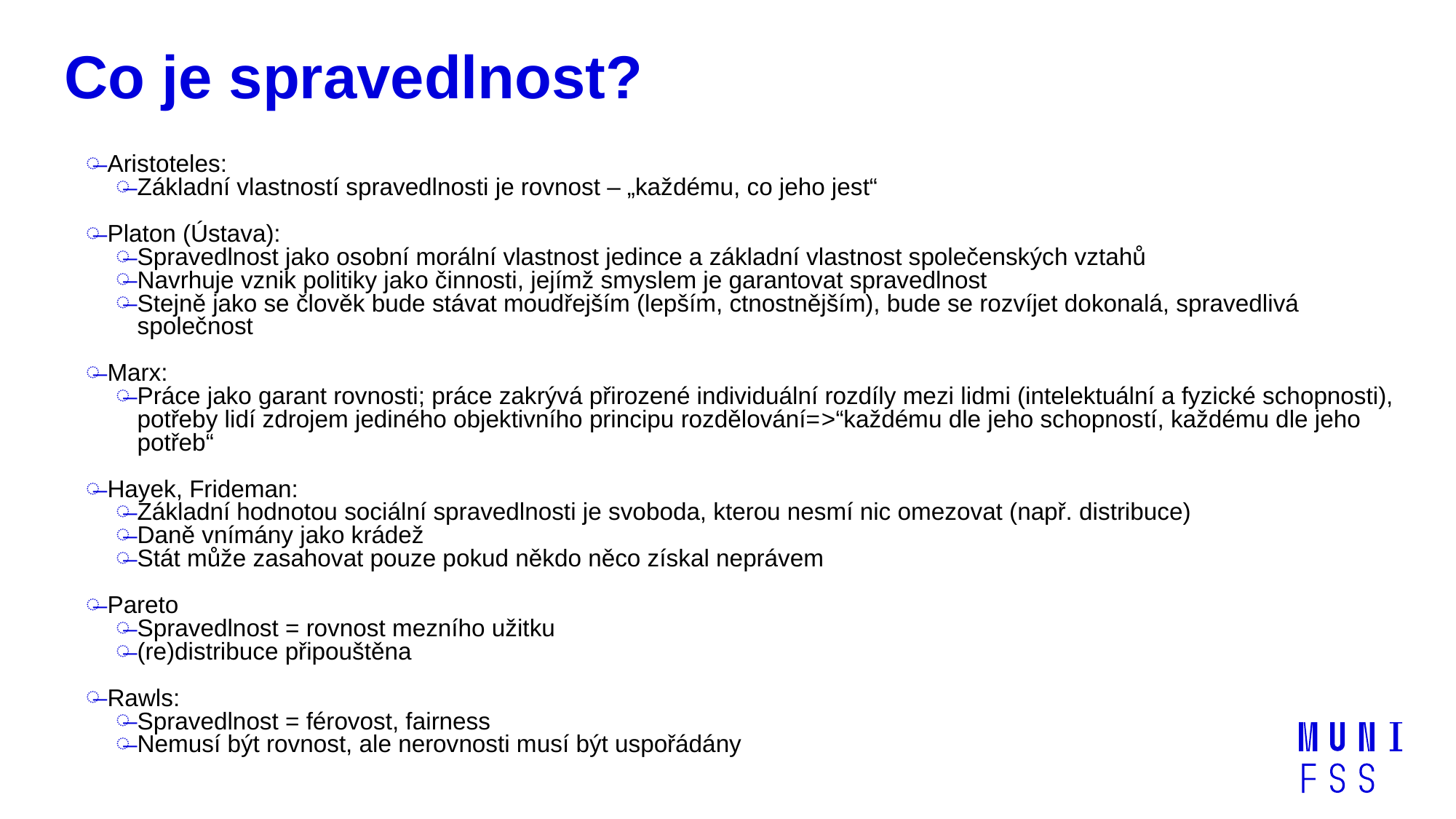

# Co je spravedlnost?
Aristoteles:
Základní vlastností spravedlnosti je rovnost – „každému, co jeho jest“

Platon (Ústava):
Spravedlnost jako osobní morální vlastnost jedince a základní vlastnost společenských vztahů
Navrhuje vznik politiky jako činnosti, jejímž smyslem je garantovat spravedlnost
Stejně jako se člověk bude stávat moudřejším (lepším, ctnostnějším), bude se rozvíjet dokonalá, spravedlivá společnost

Marx:
Práce jako garant rovnosti; práce zakrývá přirozené individuální rozdíly mezi lidmi (intelektuální a fyzické schopnosti), potřeby lidí zdrojem jediného objektivního principu rozdělování=>“každému dle jeho schopností, každému dle jeho potřeb“

Hayek, Frideman:
Základní hodnotou sociální spravedlnosti je svoboda, kterou nesmí nic omezovat (např. distribuce)
Daně vnímány jako krádež
Stát může zasahovat pouze pokud někdo něco získal neprávem

Pareto
Spravedlnost = rovnost mezního užitku
(re)distribuce připouštěna

Rawls:
Spravedlnost = férovost, fairness
Nemusí být rovnost, ale nerovnosti musí být uspořádány